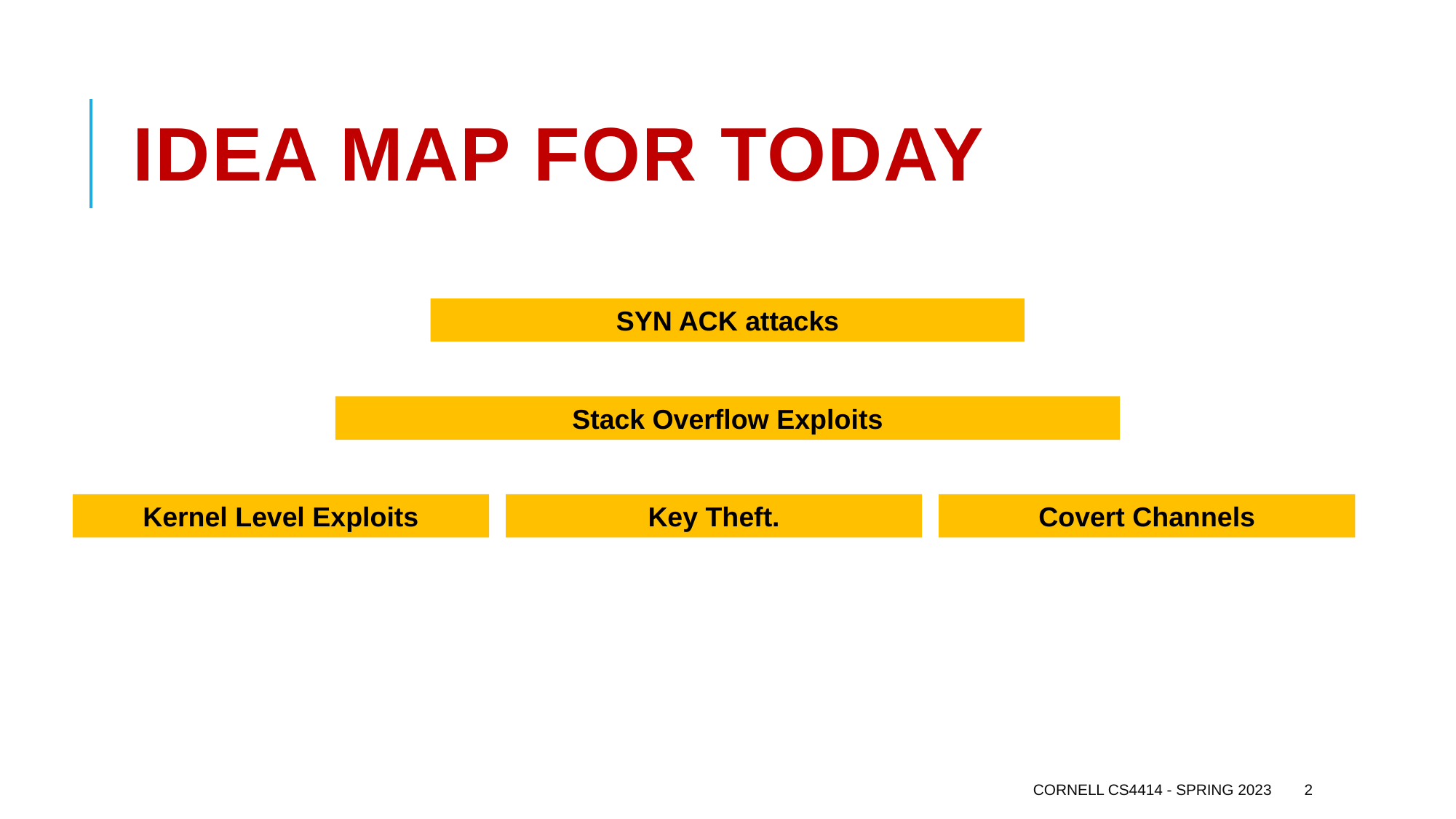

# Idea Map For Today
SYN ACK attacks
Stack Overflow Exploits
Kernel Level Exploits
Key Theft.
Covert Channels
Cornell CS4414 - Spring 2023
2